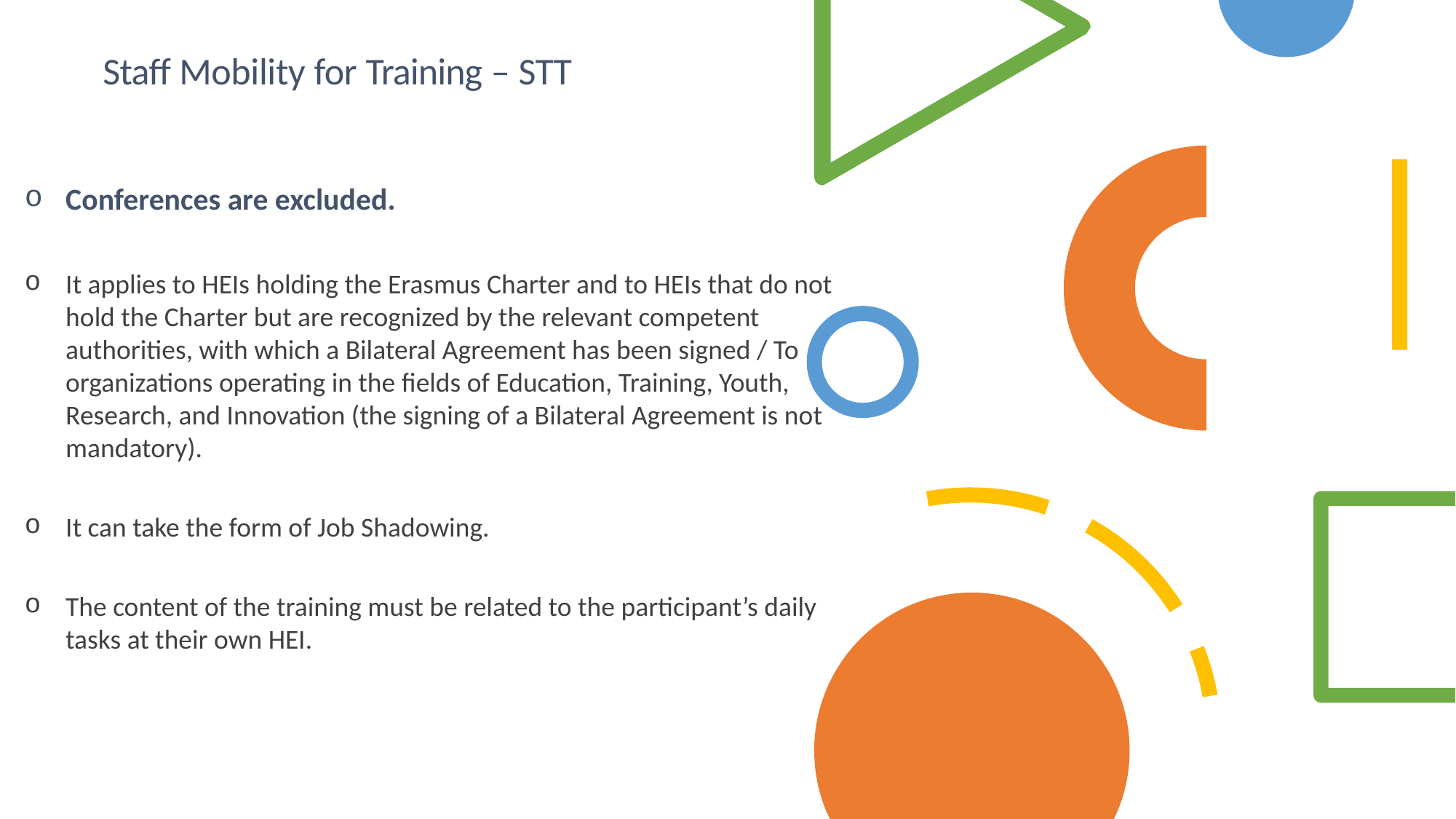

# Staff Mobility for Training – STΤ

Conferences are excluded.

It applies to HEIs holding the Erasmus Charter and to HEIs that do not hold the Charter but are recognized by the relevant competent authorities, with which a Bilateral Agreement has been signed / To organizations operating in the fields of Education, Training, Youth, Research, and Innovation (the signing of a Bilateral Agreement is not mandatory).

It can take the form of Job Shadowing.

The content of the training must be related to the participant’s daily tasks at their own HEI.